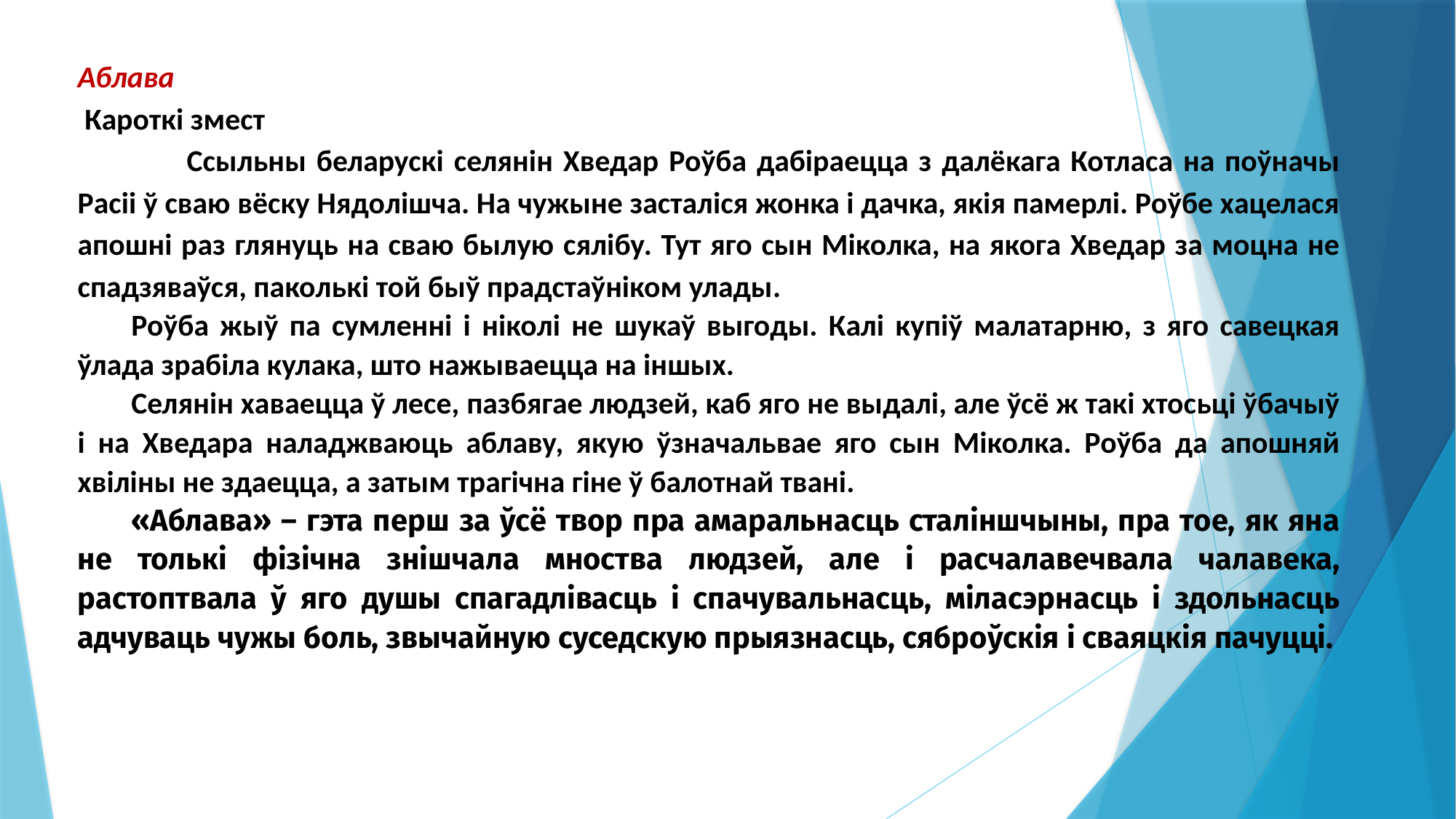

Аблава
 Кароткі змест
 	Ссыльны беларускі селянін Хведар Роўба дабіраецца з далёкага Котласа на поўначы Расіі ў сваю вёску Нядолішча. На чужыне засталіся жонка і дачка, якія памерлі. Роўбе хацелася апошні раз глянуць на сваю былую сялібу. Тут яго сын Міколка, на якога Хведар за моцна не спадзяваўся, паколькі той быў прадстаўніком улады.
Роўба жыў па сумленні і ніколі не шукаў выгоды. Калі купіў малатарню, з яго савецкая ўлада зрабіла кулака, што нажываецца на іншых.
Селянін хаваецца ў лесе, пазбягае людзей, каб яго не выдалі, але ўсё ж такі хтосьці ўбачыў і на Хведара наладжваюць аблаву, якую ўзначальвае яго сын Міколка. Роўба да апошняй хвіліны не здаецца, а затым трагічна гіне ў балотнай твані.
«Аблава» – гэта перш за ўсё твор пра амаральнасць сталіншчыны, пра тое, як яна не толькі фізічна знішчала мноства людзей, але і расчалавечвала чалавека, растоптвала ў яго душы спагадлівасць і спачувальнасць, міласэрнасць і здольнасць адчуваць чужы боль, звычайную суседскую прыязнасць, сяброўскія і сваяцкія пачуцці.